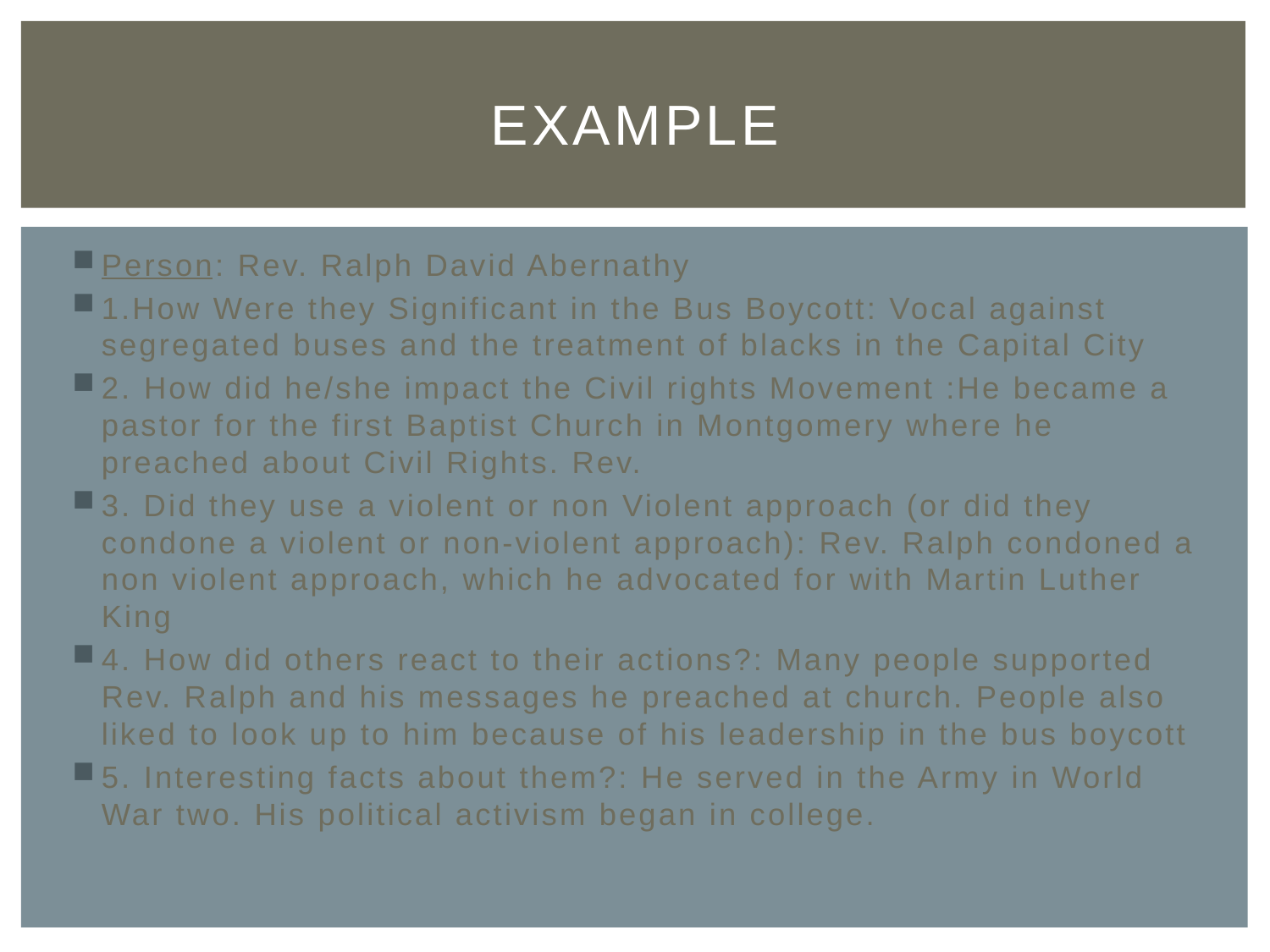

# Example
Person: Rev. Ralph David Abernathy
1.How Were they Significant in the Bus Boycott: Vocal against segregated buses and the treatment of blacks in the Capital City
2. How did he/she impact the Civil rights Movement :He became a pastor for the first Baptist Church in Montgomery where he preached about Civil Rights. Rev.
3. Did they use a violent or non Violent approach (or did they condone a violent or non-violent approach): Rev. Ralph condoned a non violent approach, which he advocated for with Martin Luther King
4. How did others react to their actions?: Many people supported Rev. Ralph and his messages he preached at church. People also liked to look up to him because of his leadership in the bus boycott
5. Interesting facts about them?: He served in the Army in World War two. His political activism began in college.